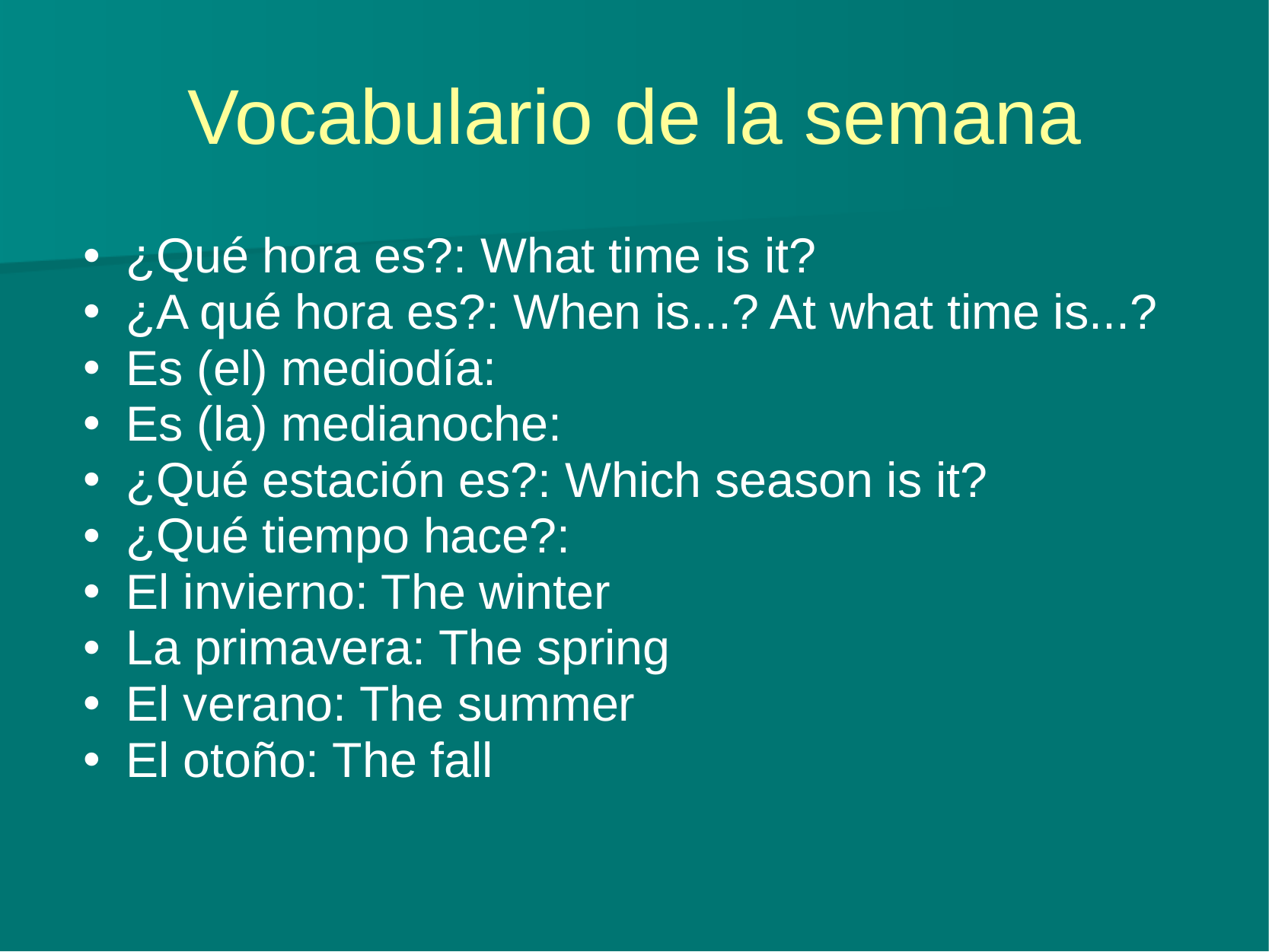

# Vocabulario de la semana
¿Qué hora es?: What time is it?
¿A qué hora es?: When is...? At what time is...?
Es (el) mediodía:
Es (la) medianoche:
¿Qué estación es?: Which season is it?
¿Qué tiempo hace?:
El invierno: The winter
La primavera: The spring
El verano: The summer
El otoño: The fall